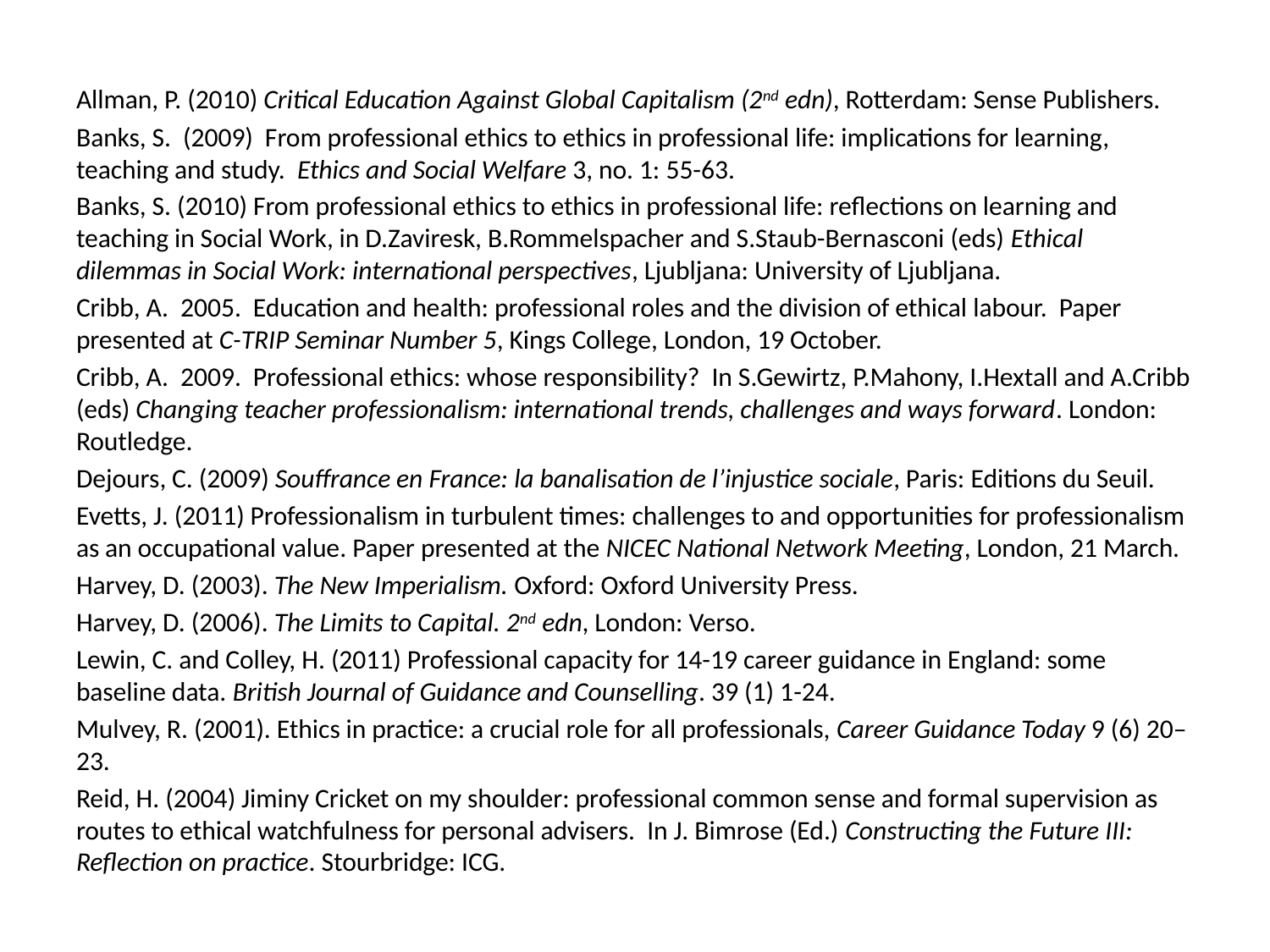

Allman, P. (2010) Critical Education Against Global Capitalism (2nd edn), Rotterdam: Sense Publishers.
Banks, S.  (2009)  From professional ethics to ethics in professional life: implications for learning, teaching and study.  Ethics and Social Welfare 3, no. 1: 55-63.
Banks, S. (2010) From professional ethics to ethics in professional life: reflections on learning and teaching in Social Work, in D.Zaviresk, B.Rommelspacher and S.Staub-Bernasconi (eds) Ethical dilemmas in Social Work: international perspectives, Ljubljana: University of Ljubljana.
Cribb, A.  2005.  Education and health: professional roles and the division of ethical labour.  Paper presented at C-TRIP Seminar Number 5, Kings College, London, 19 October.
Cribb, A.  2009.  Professional ethics: whose responsibility?  In S.Gewirtz, P.Mahony, I.Hextall and A.Cribb (eds) Changing teacher professionalism: international trends, challenges and ways forward. London: Routledge.
Dejours, C. (2009) Souffrance en France: la banalisation de l’injustice sociale, Paris: Editions du Seuil.
Evetts, J. (2011) Professionalism in turbulent times: challenges to and opportunities for professionalism as an occupational value. Paper presented at the NICEC National Network Meeting, London, 21 March.
Harvey, D. (2003). The New Imperialism. Oxford: Oxford University Press.
Harvey, D. (2006). The Limits to Capital. 2nd edn, London: Verso.
Lewin, C. and Colley, H. (2011) Professional capacity for 14-19 career guidance in England: some baseline data. British Journal of Guidance and Counselling. 39 (1) 1-24.
Mulvey, R. (2001). Ethics in practice: a crucial role for all professionals, Career Guidance Today 9 (6) 20–23.
Reid, H. (2004) Jiminy Cricket on my shoulder: professional common sense and formal supervision as routes to ethical watchfulness for personal advisers.  In J. Bimrose (Ed.) Constructing the Future III: Reflection on practice. Stourbridge: ICG.